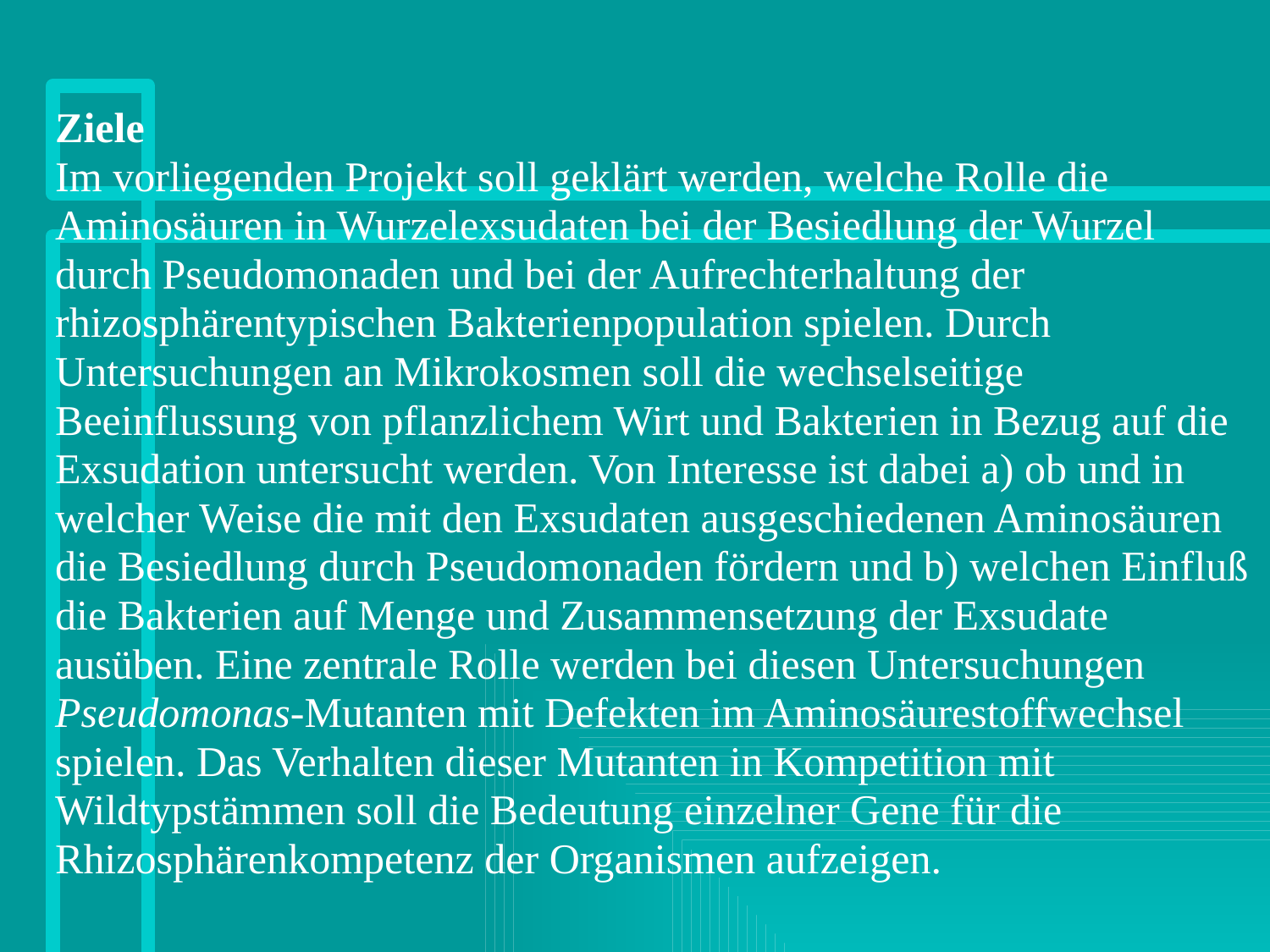

Ziele
Im vorliegenden Projekt soll geklärt werden, welche Rolle die Aminosäuren in Wurzelexsudaten bei der Besiedlung der Wurzel durch Pseudomonaden und bei der Aufrechterhaltung der rhizosphärentypischen Bakterienpopulation spielen. Durch Untersuchungen an Mikrokosmen soll die wechselseitige Beeinflussung von pflanzlichem Wirt und Bakterien in Bezug auf die Exsudation untersucht werden. Von Interesse ist dabei a) ob und in welcher Weise die mit den Exsudaten ausgeschiedenen Aminosäuren die Besiedlung durch Pseudomonaden fördern und b) welchen Einfluß die Bakterien auf Menge und Zusammensetzung der Exsudate ausüben. Eine zentrale Rolle werden bei diesen Untersuchungen Pseudomonas-Mutanten mit Defekten im Aminosäurestoffwechsel spielen. Das Verhalten dieser Mutanten in Kompetition mit Wildtypstämmen soll die Bedeutung einzelner Gene für die Rhizosphärenkompetenz der Organismen aufzeigen.